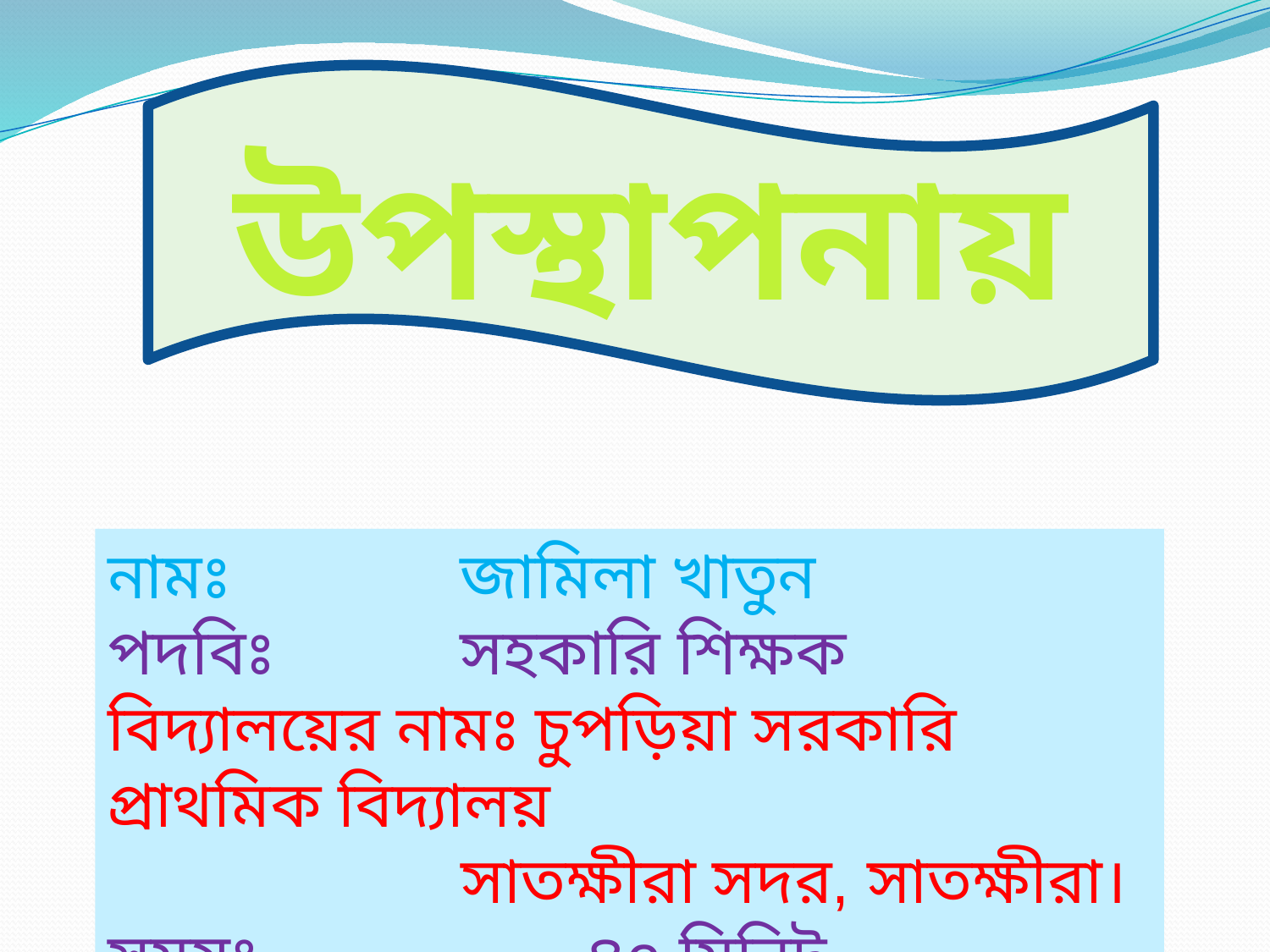

উপস্থাপনায়
নামঃ		      জামিলা খাতুন
পদবিঃ 	      সহকারি শিক্ষক
বিদ্যালয়ের নামঃ চুপড়িয়া সরকারি প্রাথমিক বিদ্যালয়
		      সাতক্ষীরা সদর, সাতক্ষীরা।
সময়ঃ		      ৪০ মিনিট